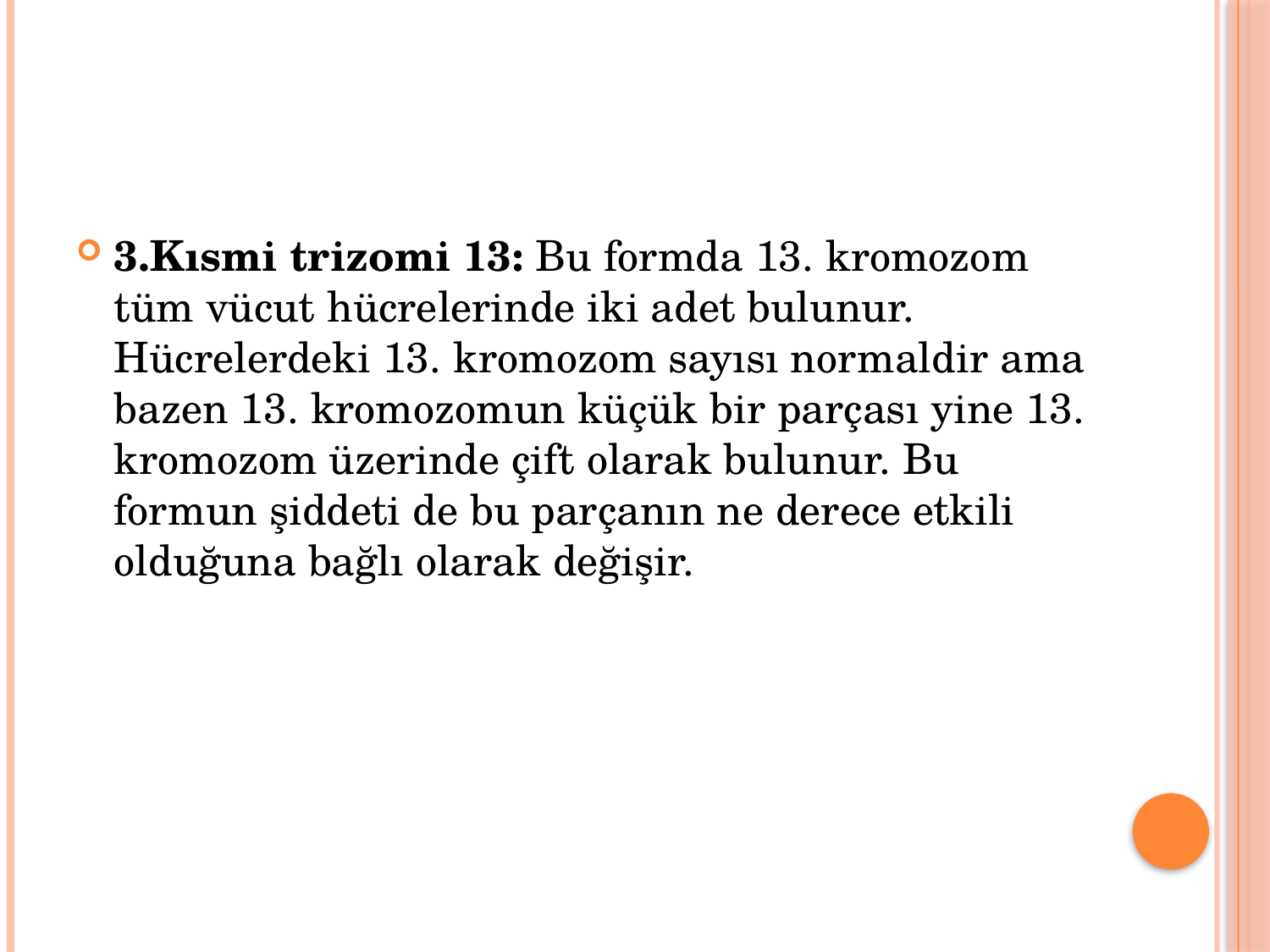

#
3.Kısmi trizomi 13: Bu formda 13. kromozom tüm vücut hücrelerinde iki adet bulunur. Hücrelerdeki 13. kromozom sayısı normaldir ama bazen 13. kromozomun küçük bir parçası yine 13. kromozom üzerinde çift olarak bulunur. Bu formun şiddeti de bu parçanın ne derece etkili olduğuna bağlı olarak değişir.